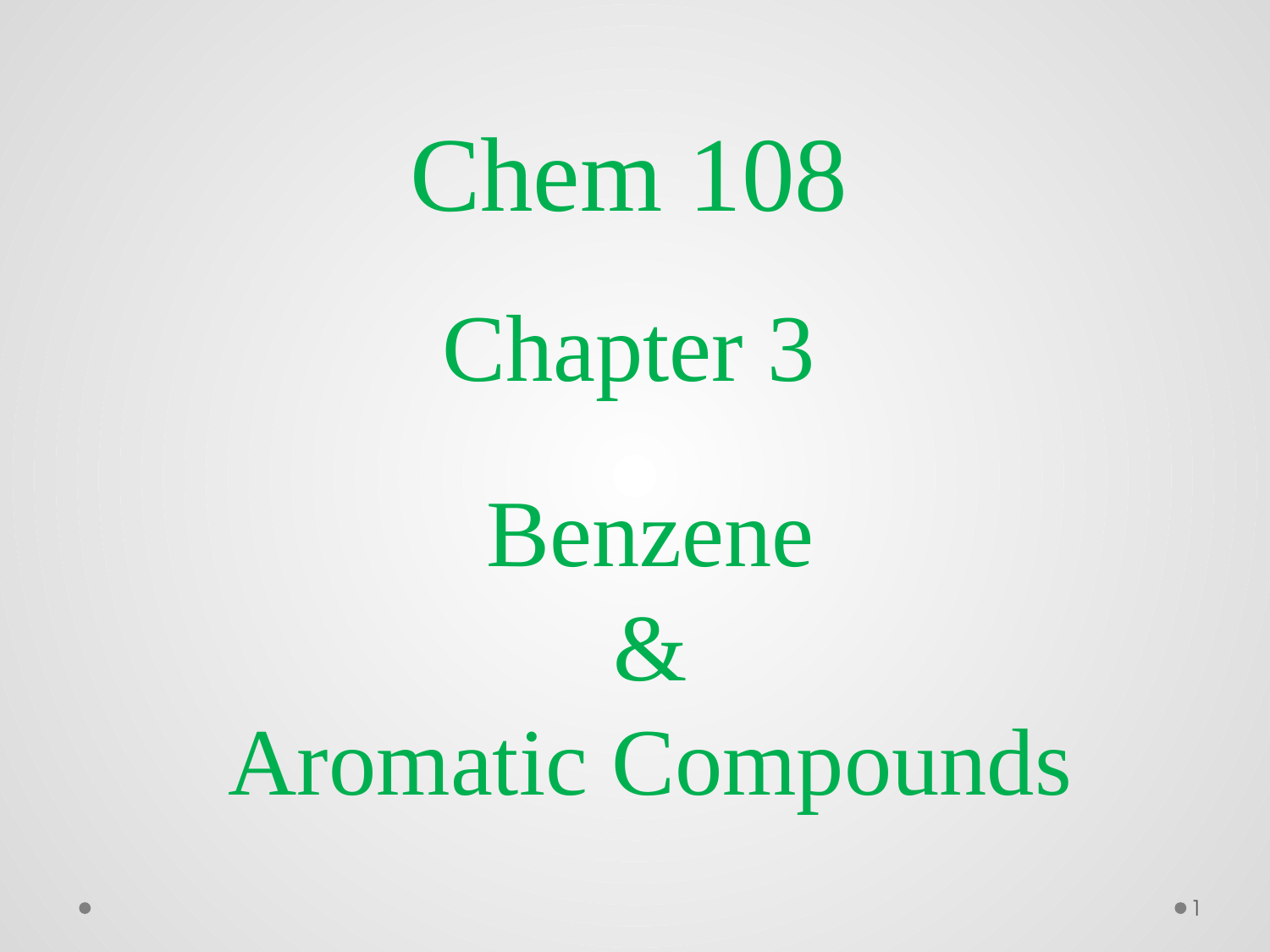

108 Chem
Chapter 3
Benzene
 &
Aromatic Compounds
1